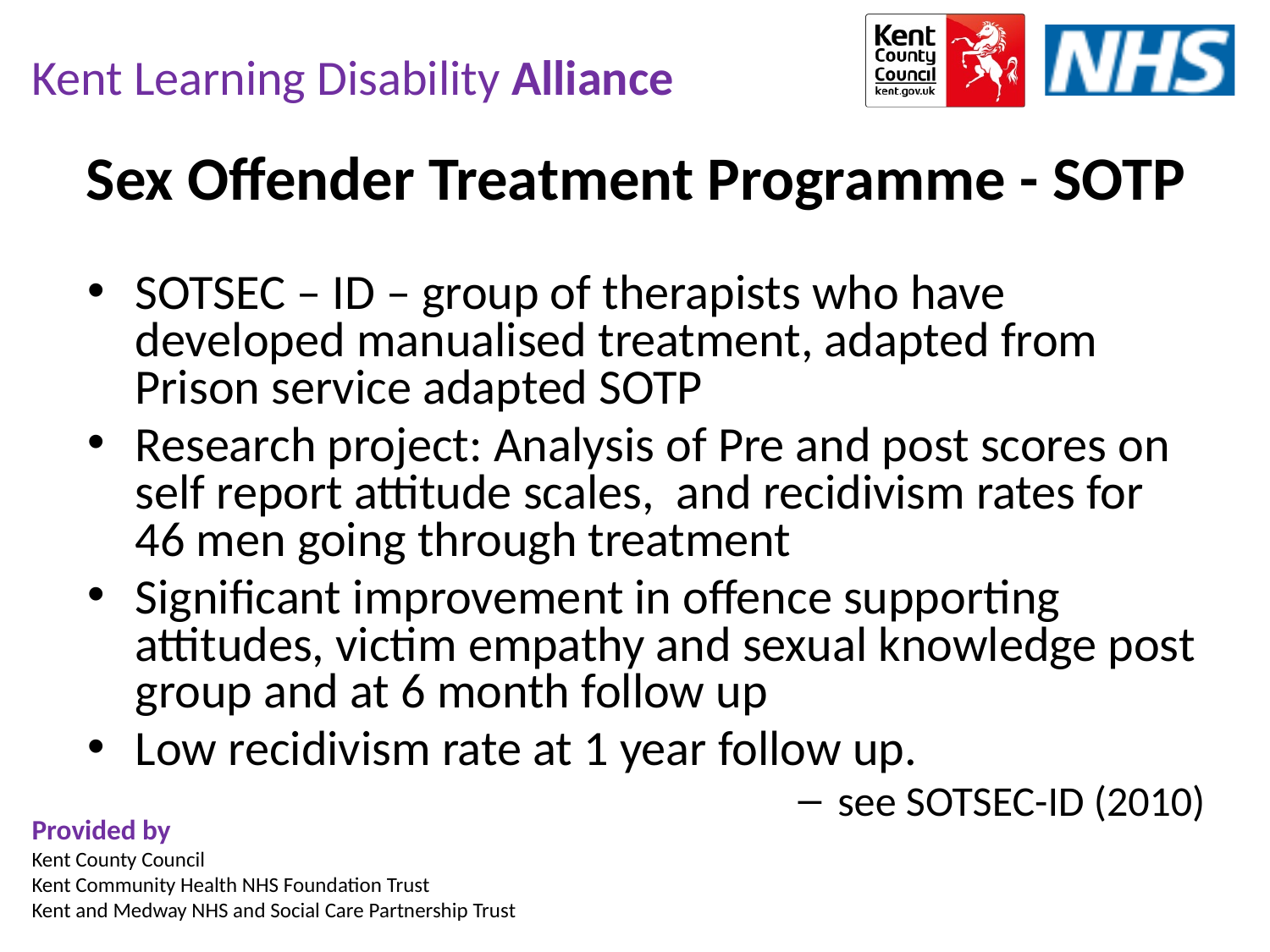

Sex Offender Treatment Programme - SOTP

SOTSEC – ID – group of therapists who have developed manualised treatment, adapted from Prison service adapted SOTP
Research project: Analysis of Pre and post scores on self report attitude scales,  and recidivism rates for 46 men going through treatment
Significant improvement in offence supporting attitudes, victim empathy and sexual knowledge post group and at 6 month follow up
Low recidivism rate at 1 year follow up.
see SOTSEC-ID (2010)